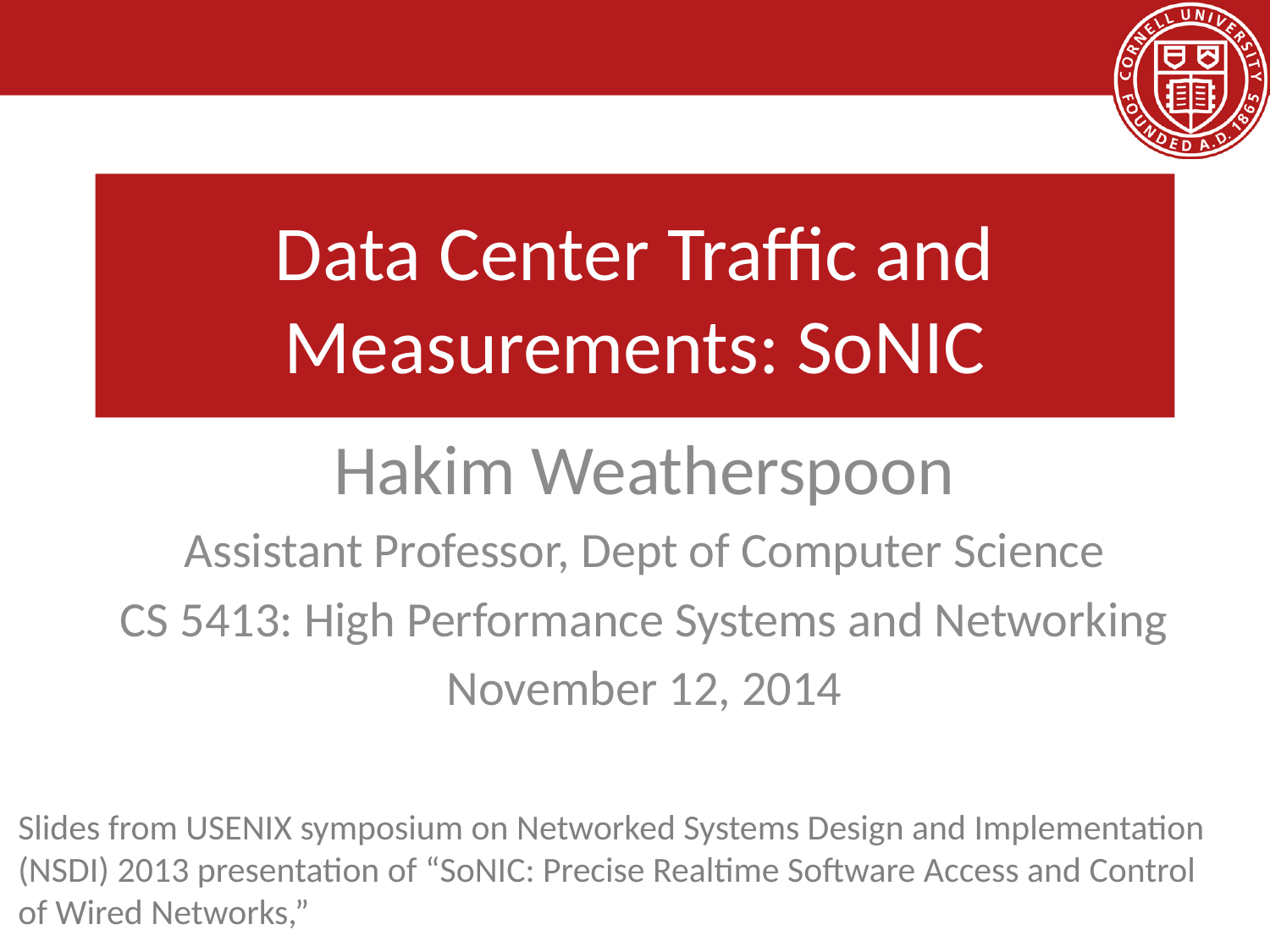

# Data Center Traffic and Measurements: SoNIC
Hakim Weatherspoon
Assistant Professor, Dept of Computer Science
CS 5413: High Performance Systems and Networking
November 12, 2014
Slides from USENIX symposium on Networked Systems Design and Implementation
(NSDI) 2013 presentation of “SoNIC: Precise Realtime Software Access and Control
of Wired Networks,”